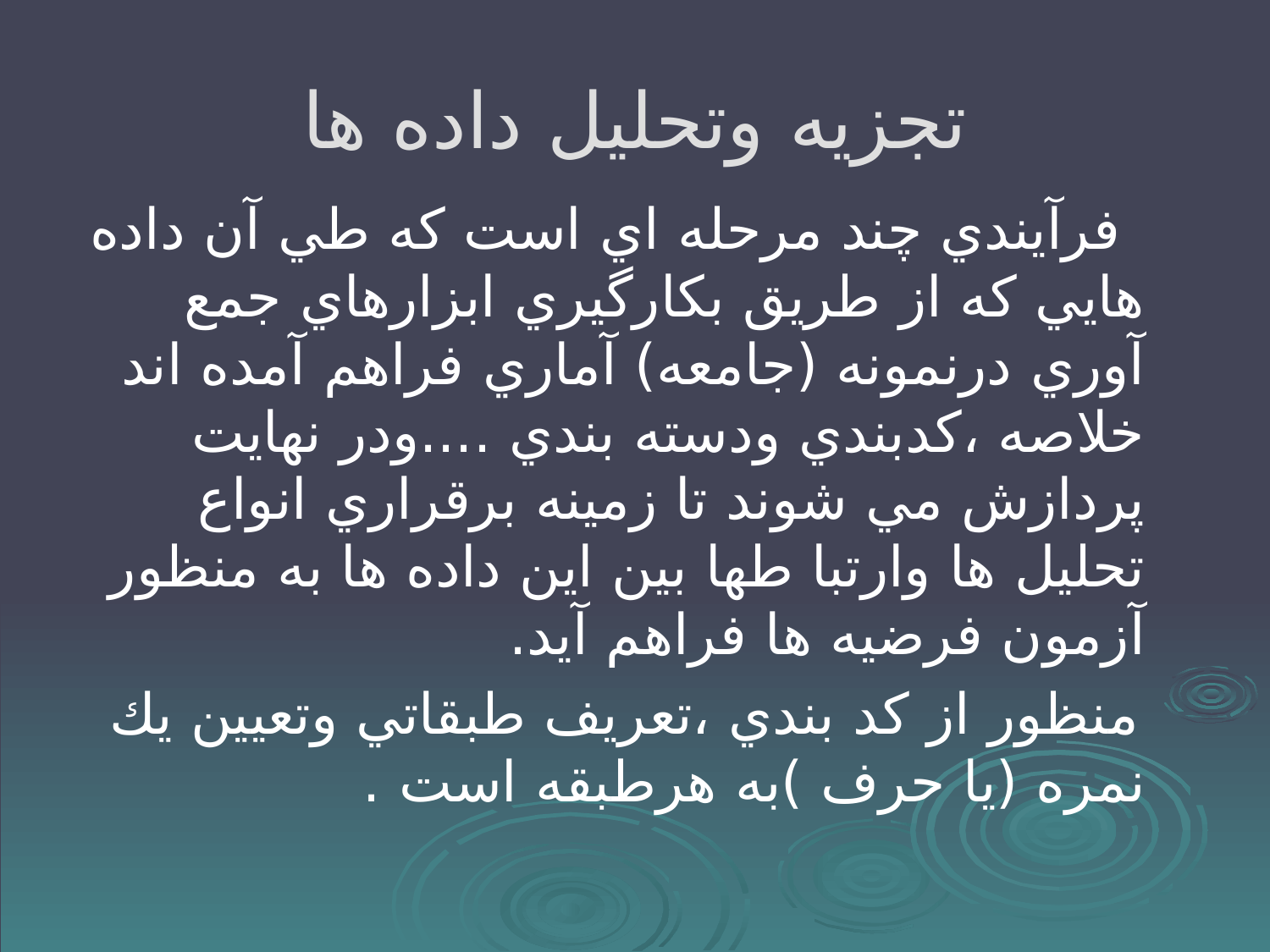

# تجزيه وتحليل داده ها
    فرآيندي چند مرحله اي است كه طي آن داده هايي كه از طريق بكارگيري ابزارهاي جمع آوري درنمونه (جامعه) آماري فراهم آمده اند خلاصه ،كدبندي ودسته بندي ....ودر نهايت پردازش مي شوند تا زمينه برقراري انواع تحليل ها وارتبا طها بين اين داده ها به منظور آزمون فرضيه ها فراهم آيد.
   منظور از كد بندي ،تعريف طبقاتي وتعيين يك نمره (يا حرف )به هرطبقه است .